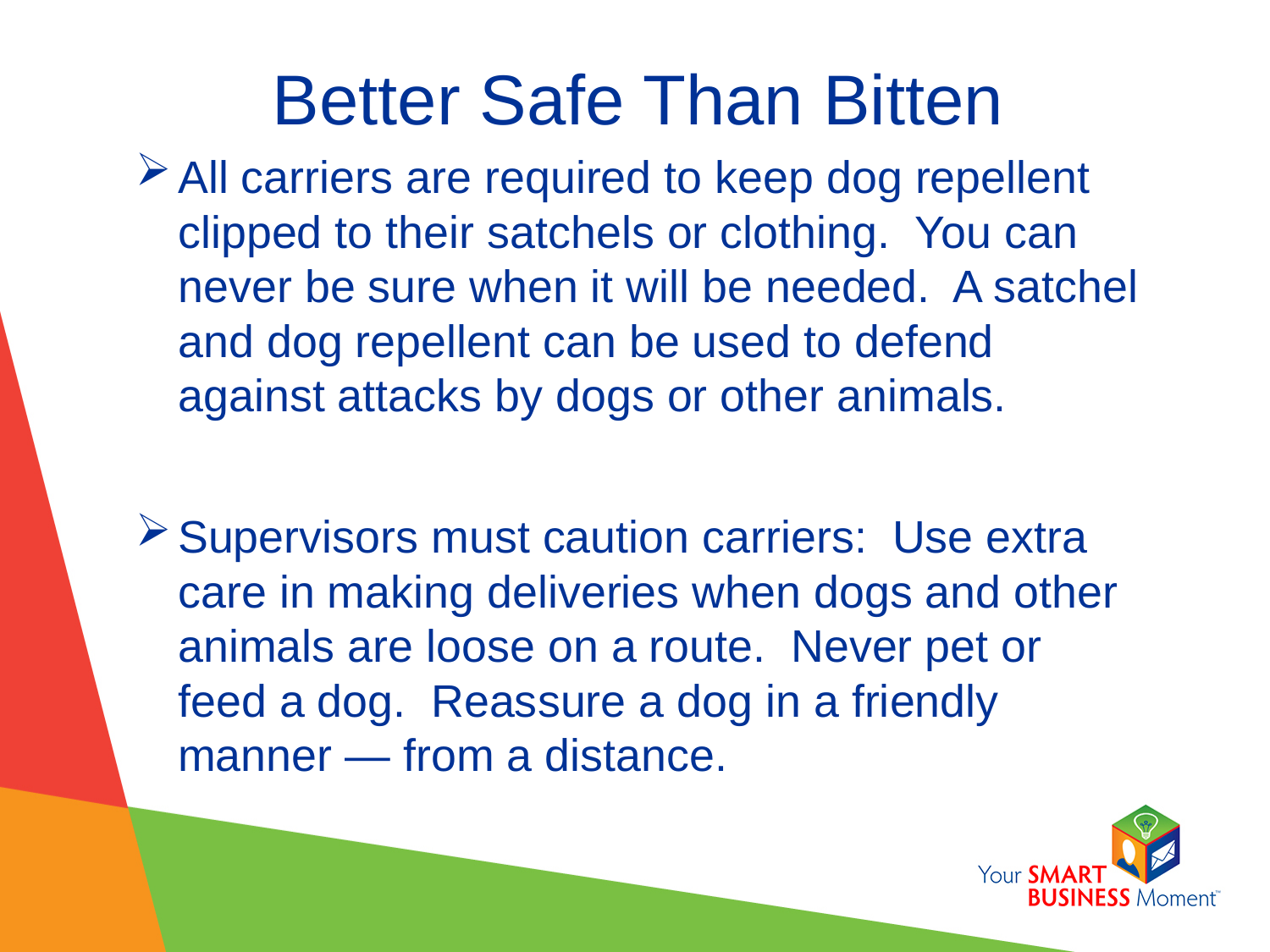

# Better Safe Than Bitten
All carriers are required to keep dog repellent clipped to their satchels or clothing.  You can never be sure when it will be needed.  A satchel and dog repellent can be used to defend against attacks by dogs or other animals.

Supervisors must caution carriers:  Use extra care in making deliveries when dogs and other animals are loose on a route.  Never pet or feed a dog.  Reassure a dog in a friendly manner — from a distance.